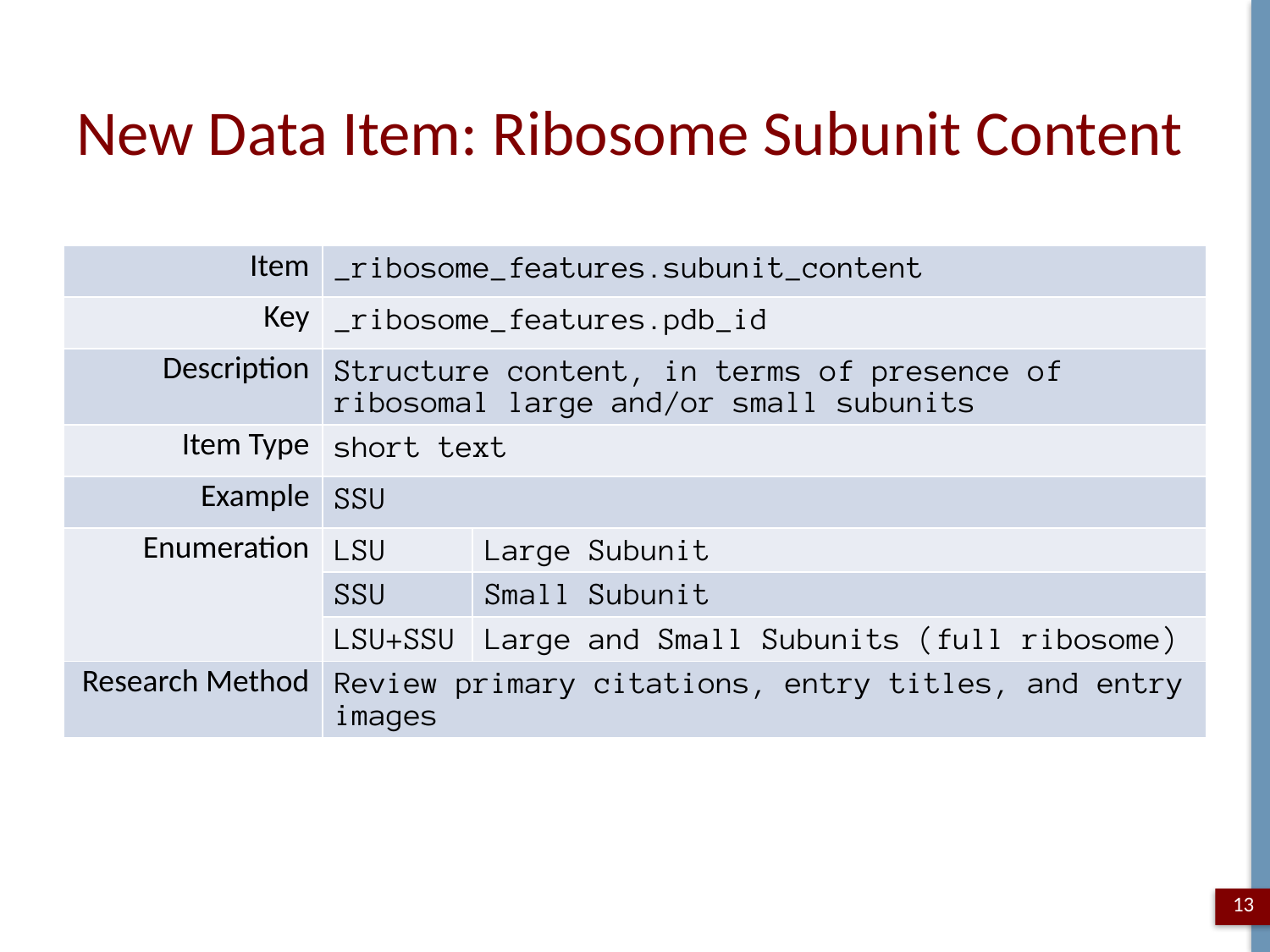

# New Data Item: Ribosome Subunit Content
| Item | \_ribosome\_features.subunit\_content |  |
| --- | --- | --- |
| Key | \_ribosome\_features.pdb\_id |  |
| Description | Structure content, in terms of presence of ribosomal large and/or small subunits |  |
| Item Type | short text |  |
| Example | SSU |  |
| Enumeration | LSU | Large Subunit |
|  | SSU | Small Subunit |
|  | LSU+SSU | Large and Small Subunits (full ribosome) |
| Research Method | Review primary citations, entry titles, and entry images |  |
13